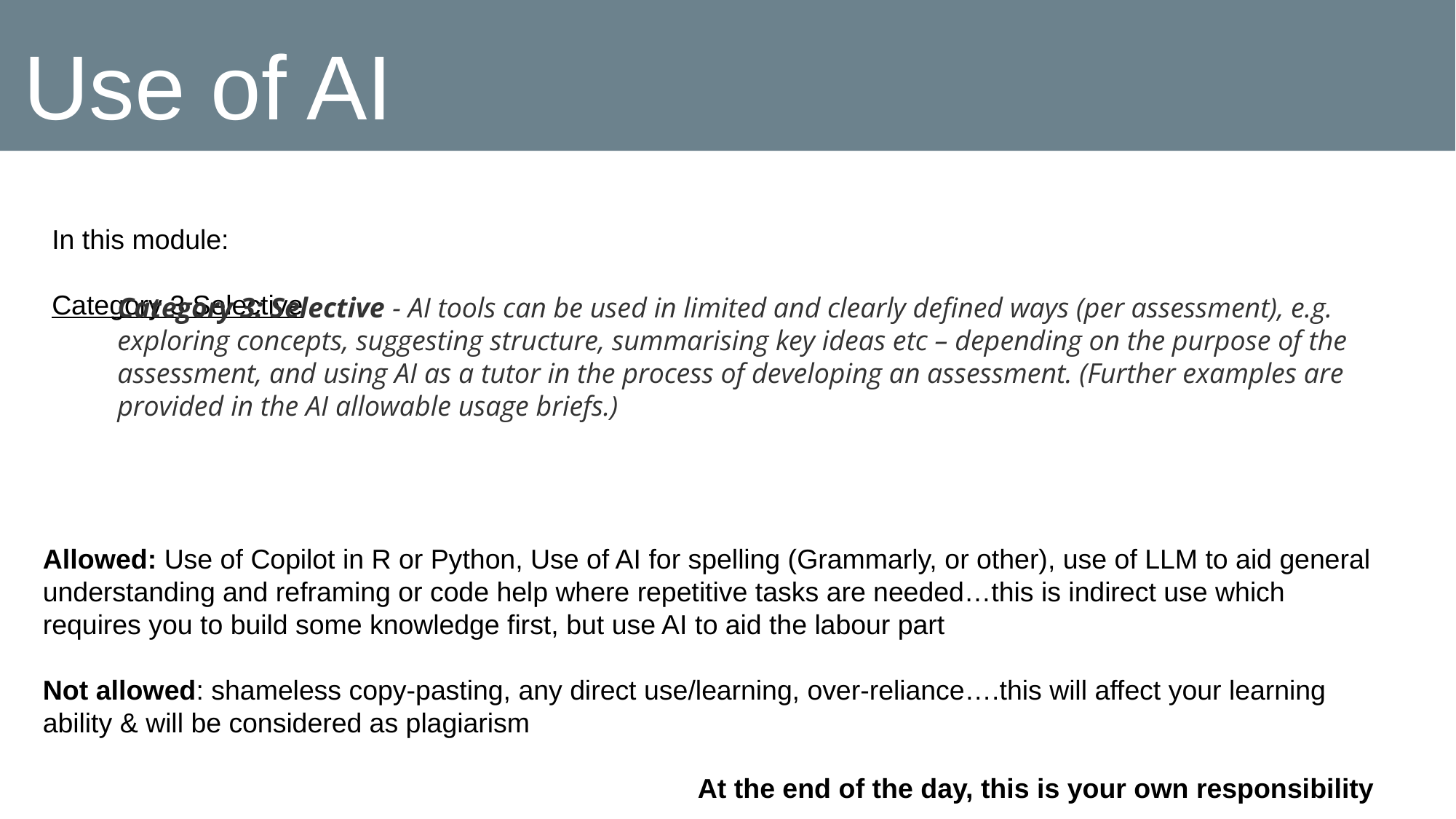

# Use of AI

In this module: Category 3 Selective
Category 3: Selective - AI tools can be used in limited and clearly defined ways (per assessment), e.g. exploring concepts, suggesting structure, summarising key ideas etc – depending on the purpose of the assessment, and using AI as a tutor in the process of developing an assessment. (Further examples are provided in the AI allowable usage briefs.)
Allowed: Use of Copilot in R or Python, Use of AI for spelling (Grammarly, or other), use of LLM to aid general understanding and reframing or code help where repetitive tasks are needed…this is indirect use which requires you to build some knowledge first, but use AI to aid the labour part

Not allowed: shameless copy-pasting, any direct use/learning, over-reliance….this will affect your learning ability & will be considered as plagiarism

						At the end of the day, this is your own responsibility